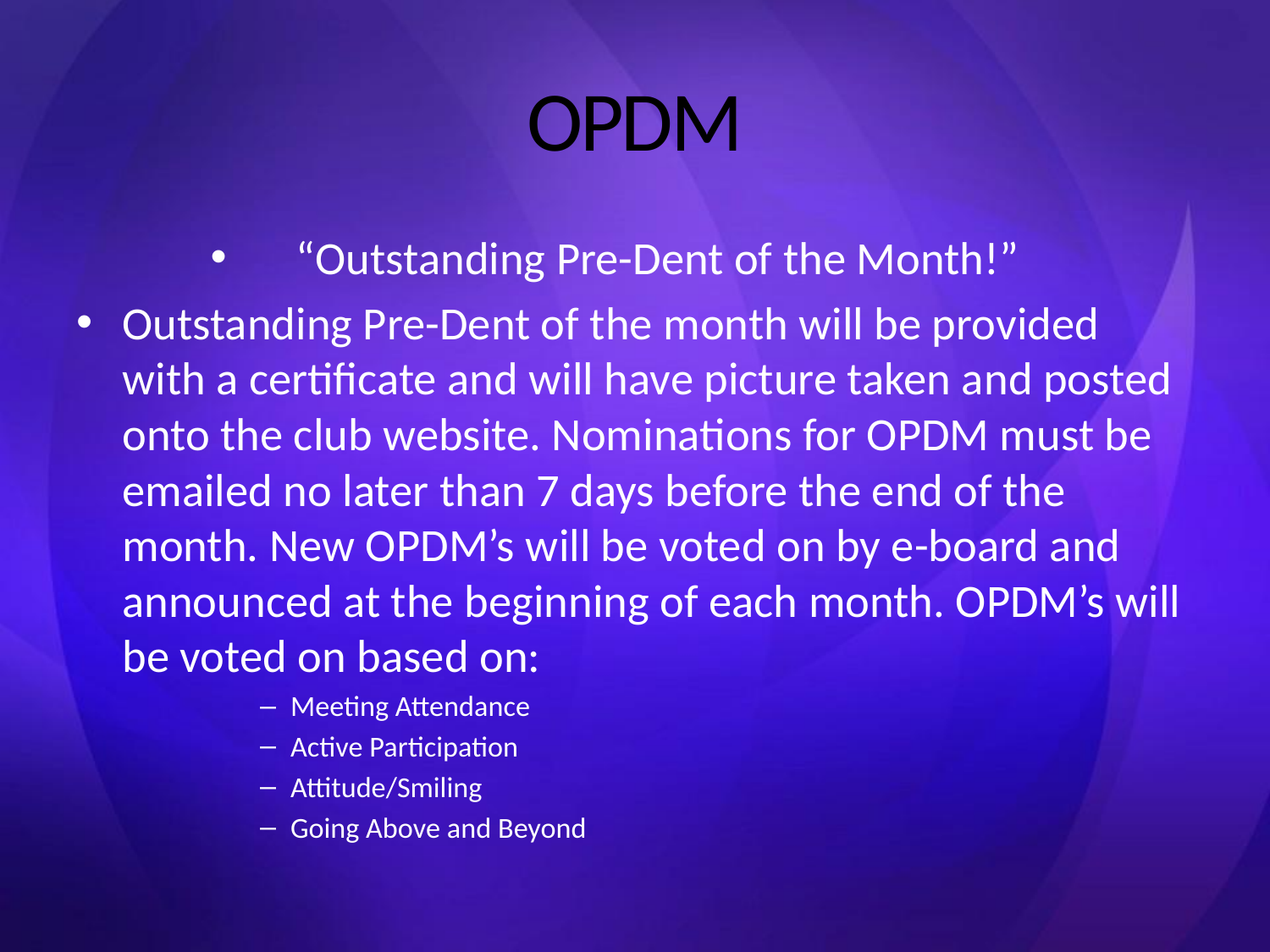

# OPDM
“Outstanding Pre-Dent of the Month!”
Outstanding Pre-Dent of the month will be provided with a certificate and will have picture taken and posted onto the club website. Nominations for OPDM must be emailed no later than 7 days before the end of the month. New OPDM’s will be voted on by e-board and announced at the beginning of each month. OPDM’s will be voted on based on:
Meeting Attendance
Active Participation
Attitude/Smiling
Going Above and Beyond